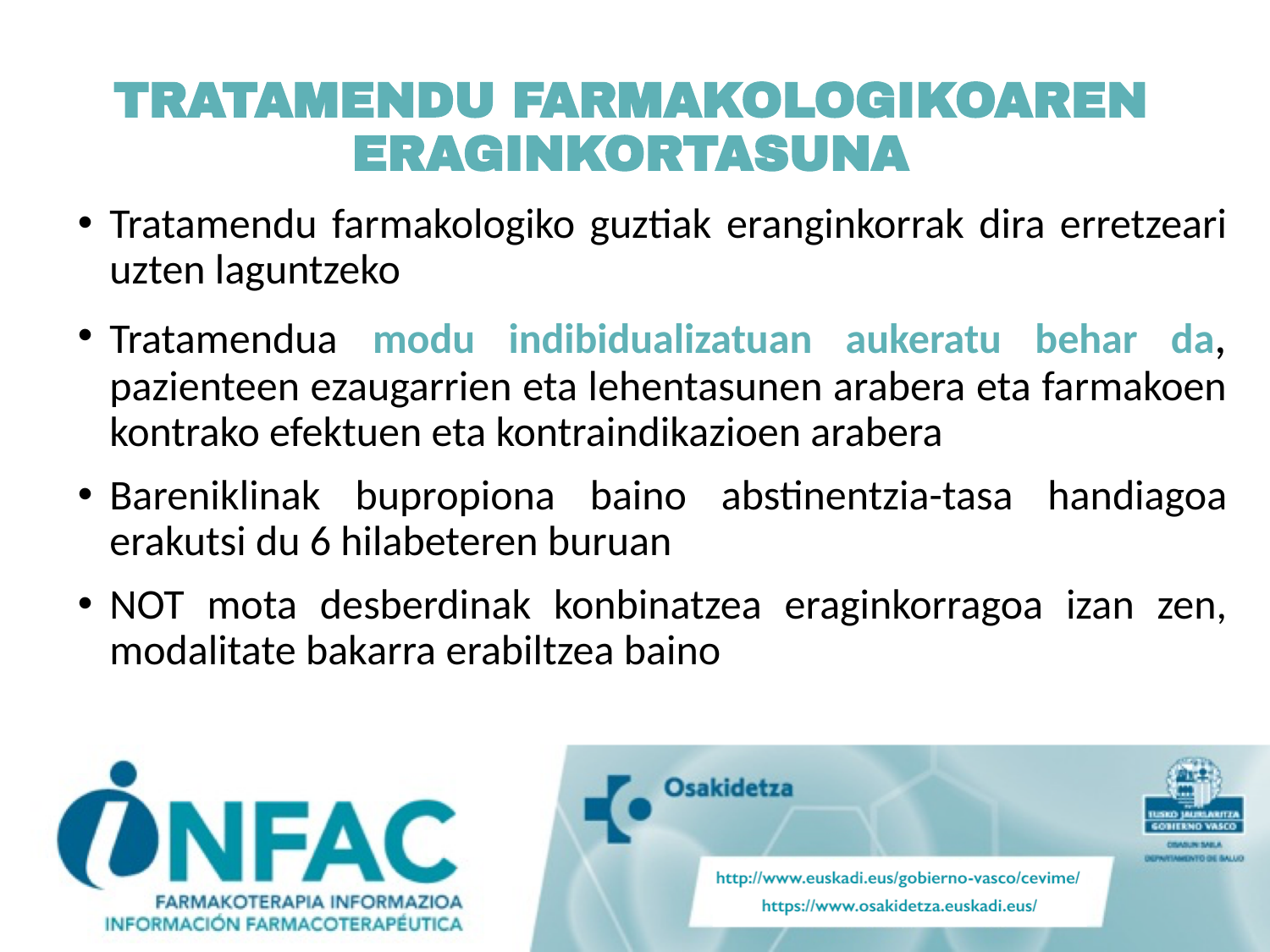

# TRATAMENDU FARMAKOLOGIKOAREN ERAGINKORTASUNA
Tratamendu farmakologiko guztiak eranginkorrak dira erretzeari uzten laguntzeko
Tratamendua modu indibidualizatuan aukeratu behar da, pazienteen ezaugarrien eta lehentasunen arabera eta farmakoen kontrako efektuen eta kontraindikazioen arabera
Bareniklinak bupropiona baino abstinentzia-tasa handiagoa erakutsi du 6 hilabeteren buruan
NOT mota desberdinak konbinatzea eraginkorragoa izan zen, modalitate bakarra erabiltzea baino